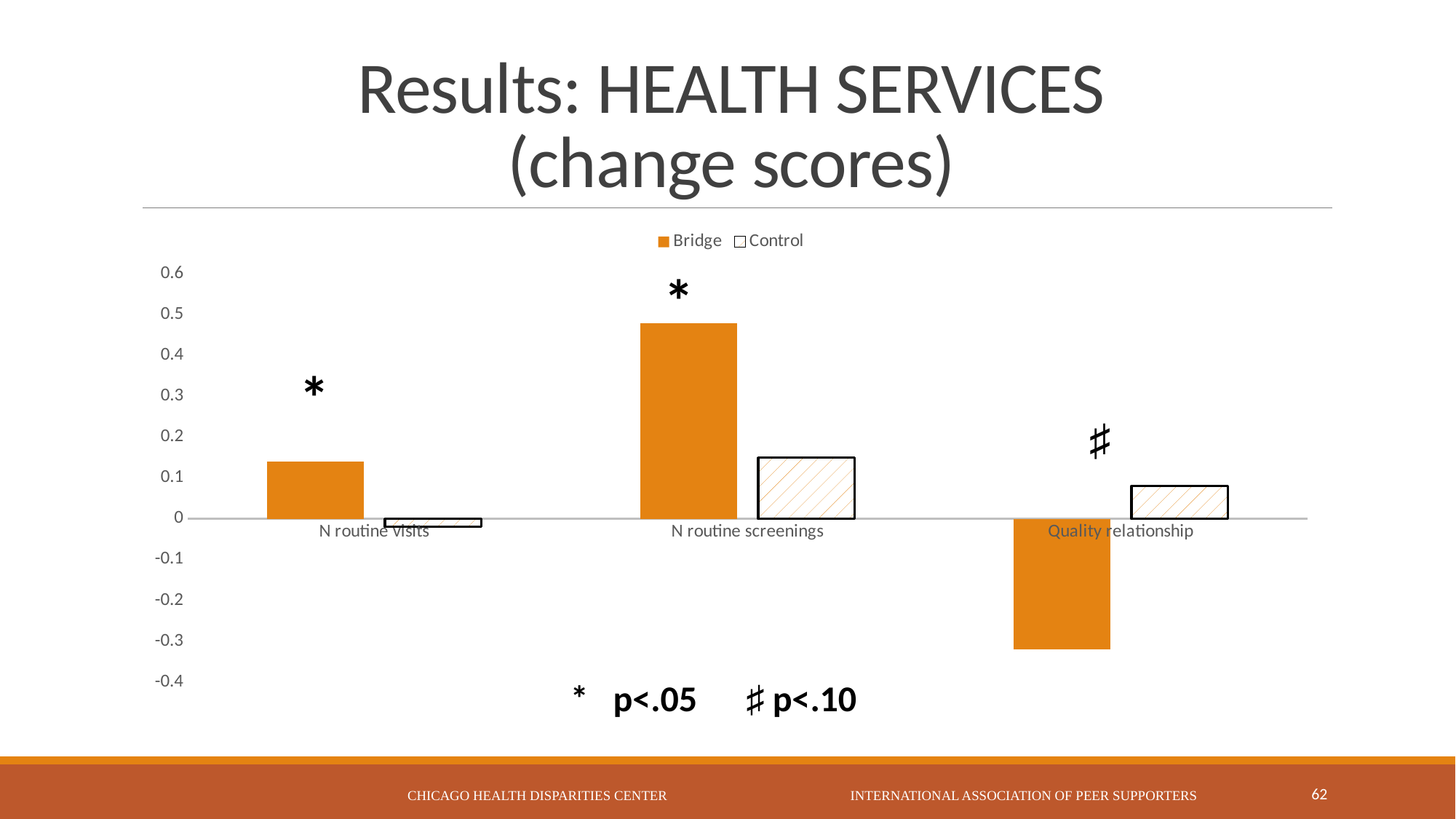

# Results: HEALTH SERVICES (change scores)

### Chart

| Category | Bridge | Control |
|---|---|---|
| N routine visits | 0.14 | -0.02 |
| N routine screenings | 0.48 | 0.15 |
| Quality relationship | -0.32 | 0.08 |
*
*
♯
*   p<.05      ♯ p<.10

Chicago Health Disparities Center                                                     International Association of Peer Supporters
62